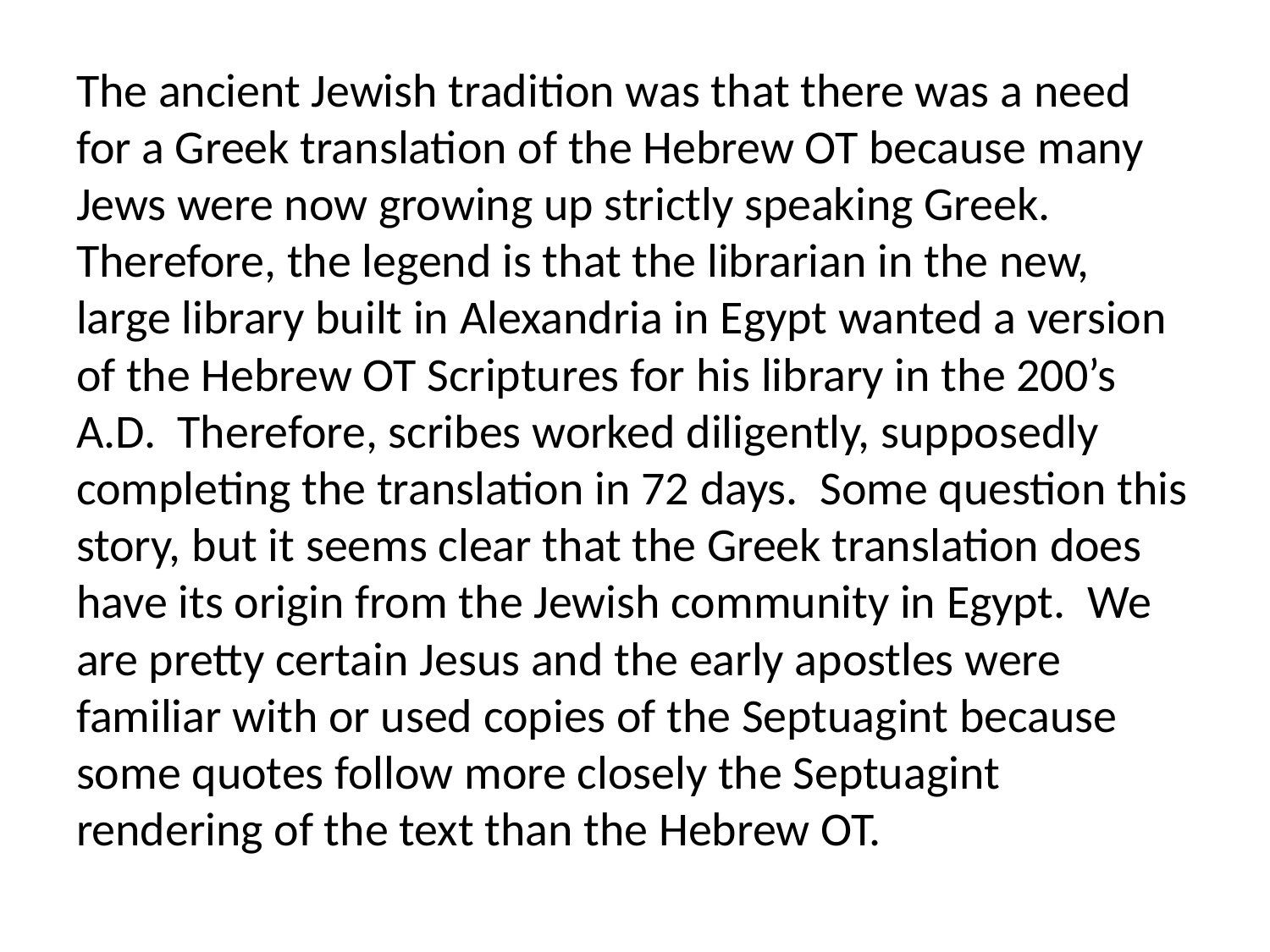

The ancient Jewish tradition was that there was a need for a Greek translation of the Hebrew OT because many Jews were now growing up strictly speaking Greek.  Therefore, the legend is that the librarian in the new, large library built in Alexandria in Egypt wanted a version of the Hebrew OT Scriptures for his library in the 200’s A.D.  Therefore, scribes worked diligently, supposedly completing the translation in 72 days.  Some question this story, but it seems clear that the Greek translation does have its origin from the Jewish community in Egypt.  We are pretty certain Jesus and the early apostles were familiar with or used copies of the Septuagint because some quotes follow more closely the Septuagint rendering of the text than the Hebrew OT.